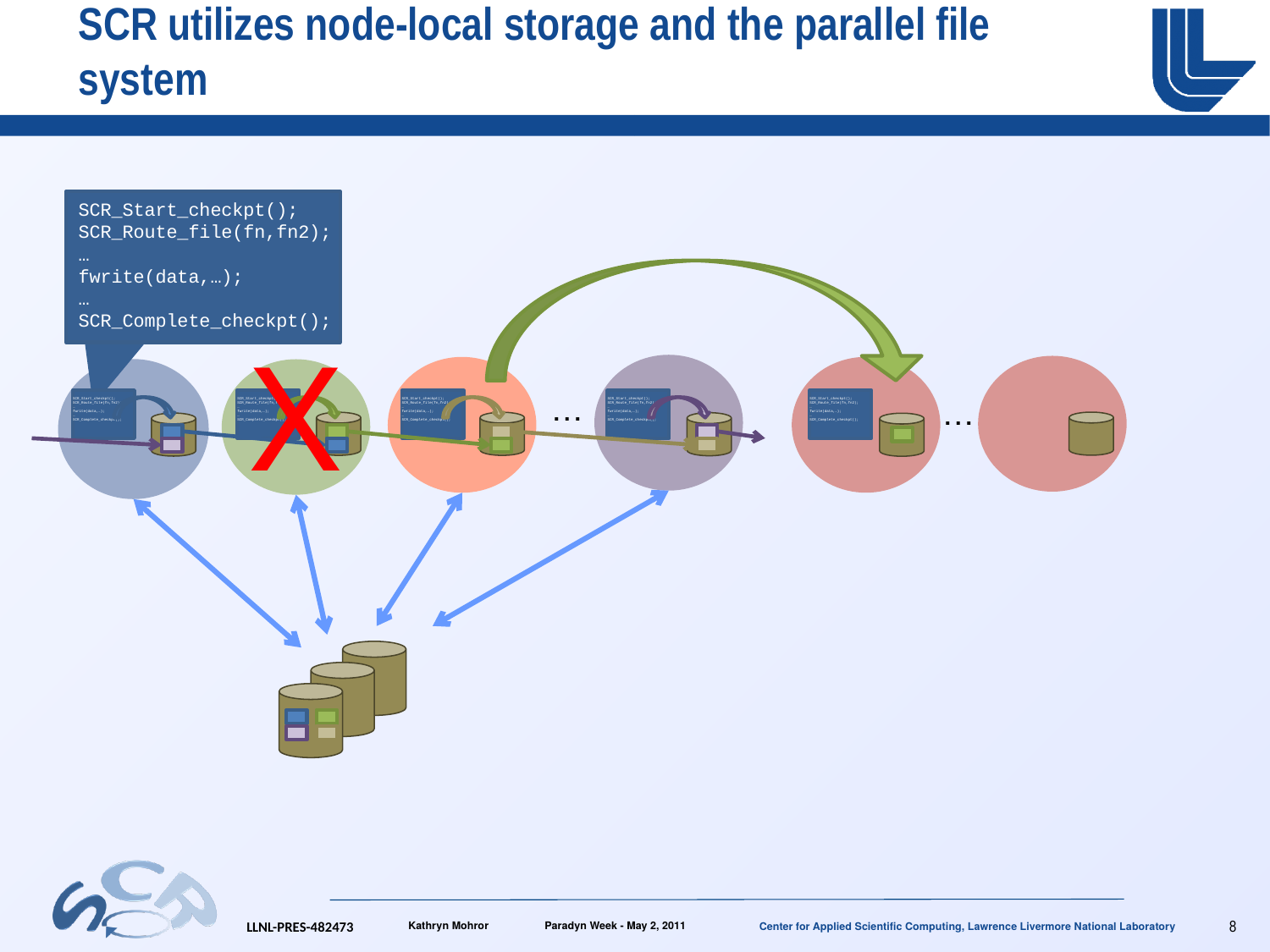

# SCR utilizes node-local storage and the parallel file system
SCR_Start_checkpt();
SCR_Route_file(fn,fn2);
…
fwrite(data,…);
…
SCR_Complete_checkpt();

X

…
…
SCR_Start_checkpt();
SCR_Route_file(fn,fn2);
…
fwrite(data,…);
…
SCR_Complete_checkpt();
SCR_Start_checkpt();
SCR_Route_file(fn,fn2);
…
fwrite(data,…);
…
SCR_Complete_checkpt();
SCR_Start_checkpt();
SCR_Route_file(fn,fn2);
…
fwrite(data,…);
…
SCR_Complete_checkpt();
SCR_Start_checkpt();
SCR_Route_file(fn,fn2);
…
fwrite(data,…);
…
SCR_Complete_checkpt();
SCR_Start_checkpt();
SCR_Route_file(fn,fn2);
…
fwrite(data,…);
…
SCR_Complete_checkpt();